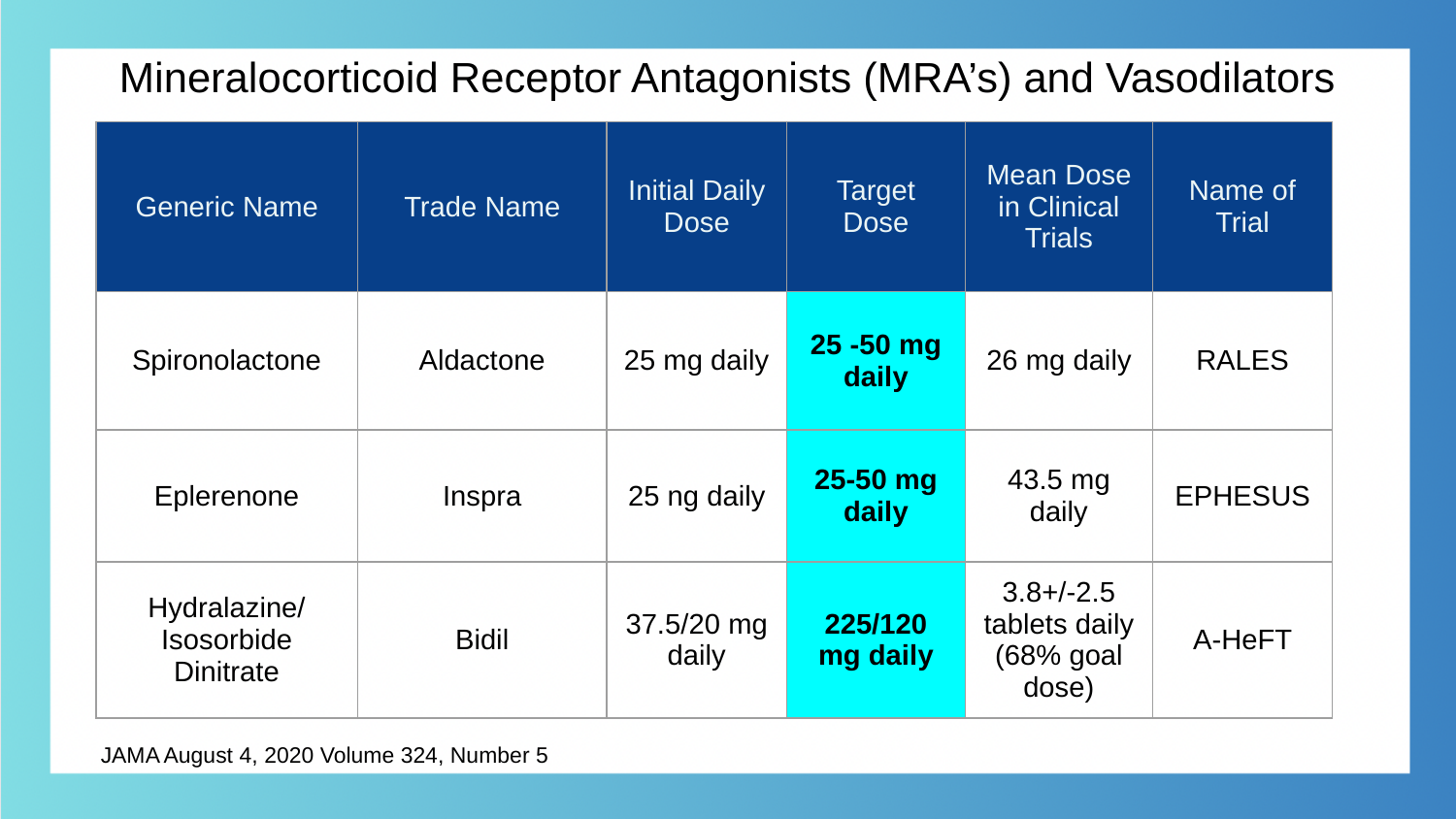

# Mineralocorticoid Receptor Antagonists (MRA’s) and Vasodilators
| Generic Name | Trade Name | Initial Daily Dose | Target Dose | Mean Dose in Clinical Trials | Name of Trial |
| --- | --- | --- | --- | --- | --- |
| Spironolactone | Aldactone | 25 mg daily | 25 -50 mg daily | 26 mg daily | RALES |
| Eplerenone | Inspra | 25 ng daily | 25-50 mg daily | 43.5 mg daily | EPHESUS |
| Hydralazine/ Isosorbide Dinitrate | Bidil | 37.5/20 mg daily | 225/120 mg daily | 3.8+/-2.5 tablets daily (68% goal dose) | A-HeFT |

JAMA August 4, 2020 Volume 324, Number 5